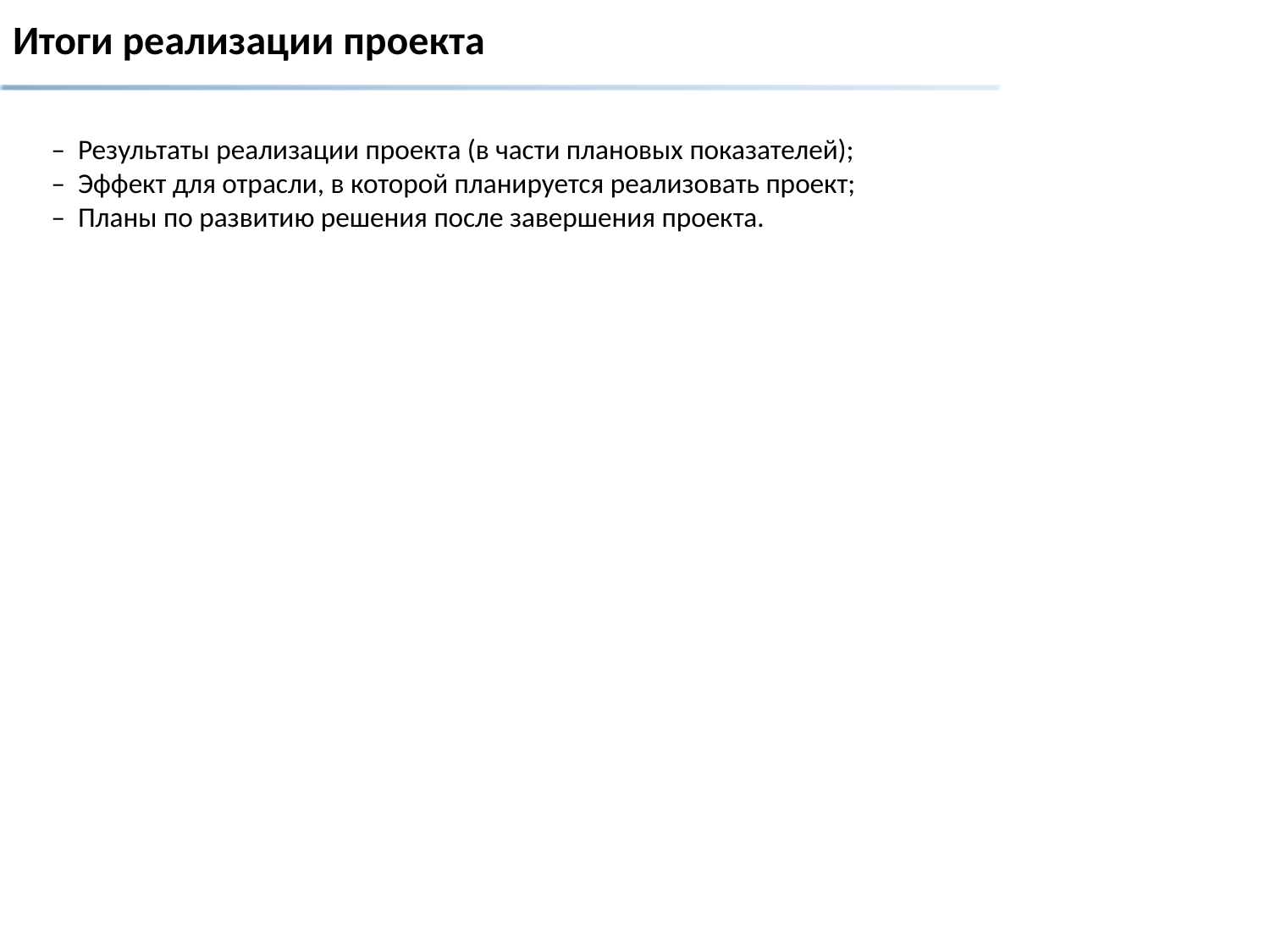

# Итоги реализации проекта

–  Результаты реализации проекта (в части плановых показателей);
–  Эффект для отрасли, в которой планируется реализовать проект;
–  Планы по развитию решения после завершения проекта.